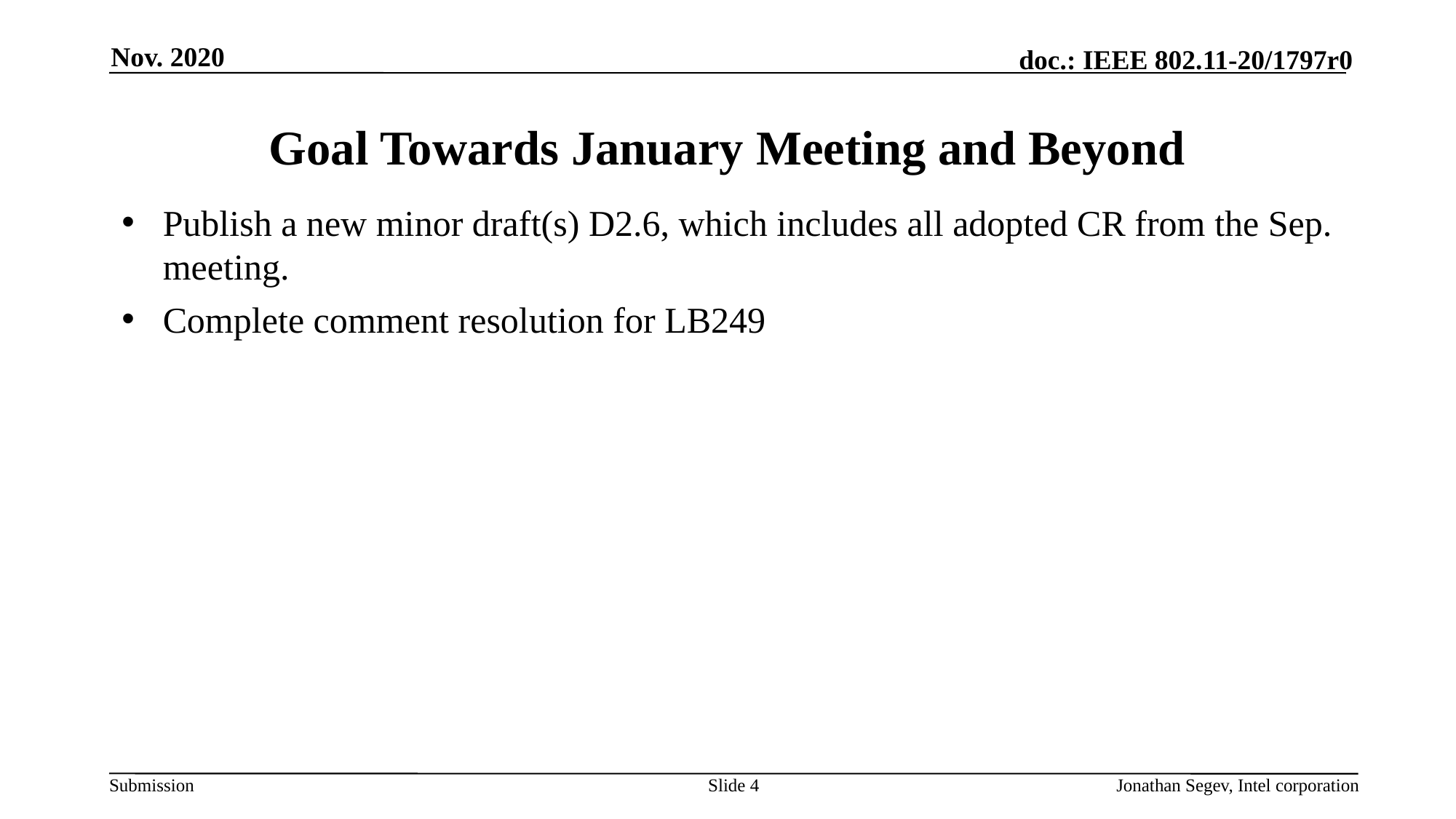

Nov. 2020
# Goal Towards January Meeting and Beyond
Publish a new minor draft(s) D2.6, which includes all adopted CR from the Sep. meeting.
Complete comment resolution for LB249

Slide 4
Jonathan Segev, Intel corporation